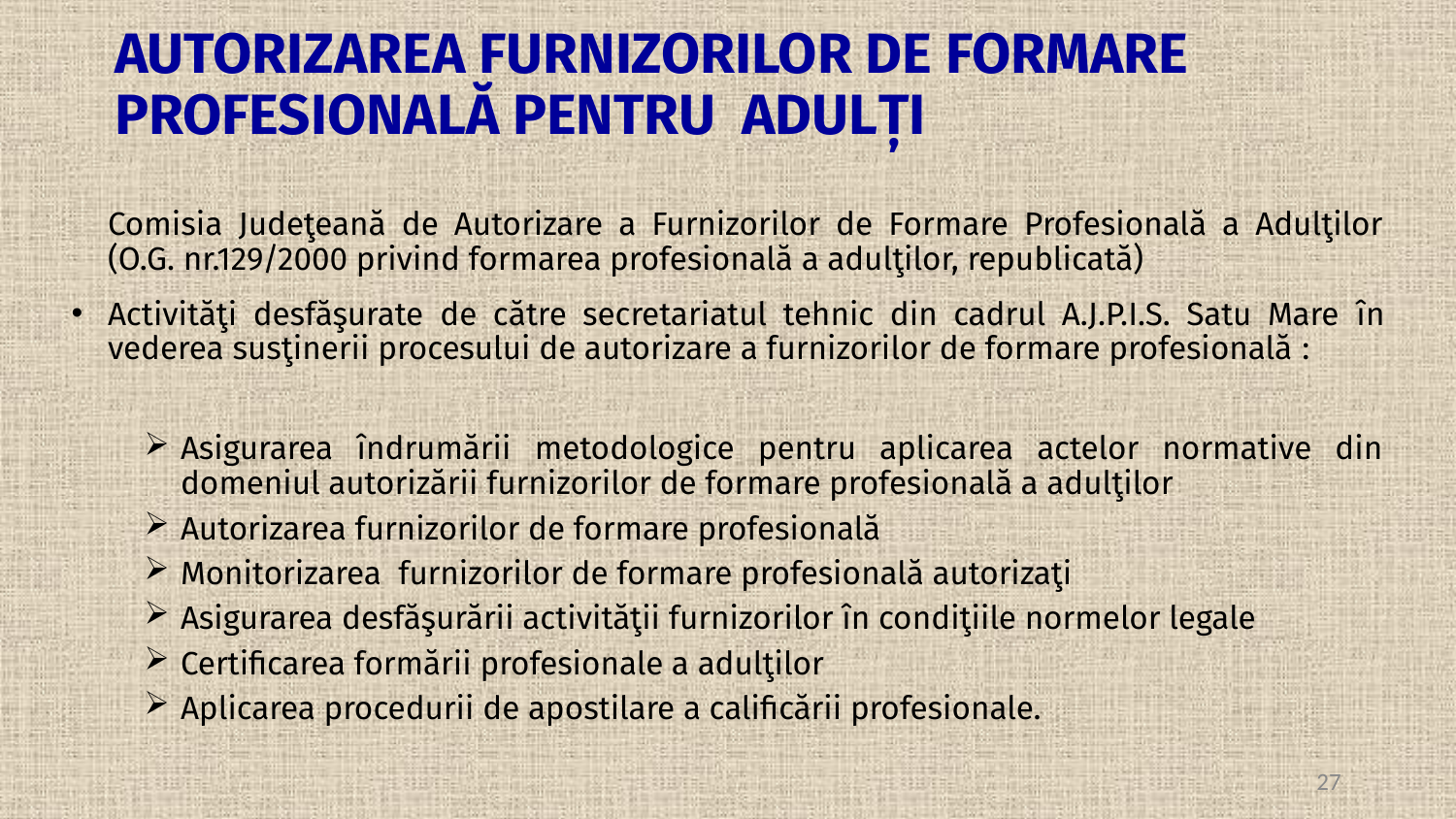

# AUTORIZAREA FURNIZORILOR DE FORMARE PROFESIONALĂ PENTRU  ADULȚI

	Comisia Judeţeană de Autorizare a Furnizorilor de Formare Profesională a Adulţilor (O.G. nr.129/2000 privind formarea profesională a adulţilor, republicată)
Activităţi desfăşurate de către secretariatul tehnic din cadrul A.J.P.I.S. Satu Mare în vederea susţinerii procesului de autorizare a furnizorilor de formare profesională :

Asigurarea îndrumării metodologice pentru aplicarea actelor normative din domeniul autorizării furnizorilor de formare profesională a adulţilor
Autorizarea furnizorilor de formare profesională
Monitorizarea  furnizorilor de formare profesională autorizaţi
Asigurarea desfăşurării activităţii furnizorilor în condiţiile normelor legale
Certificarea formării profesionale a adulţilor
Aplicarea procedurii de apostilare a calificării profesionale.

27